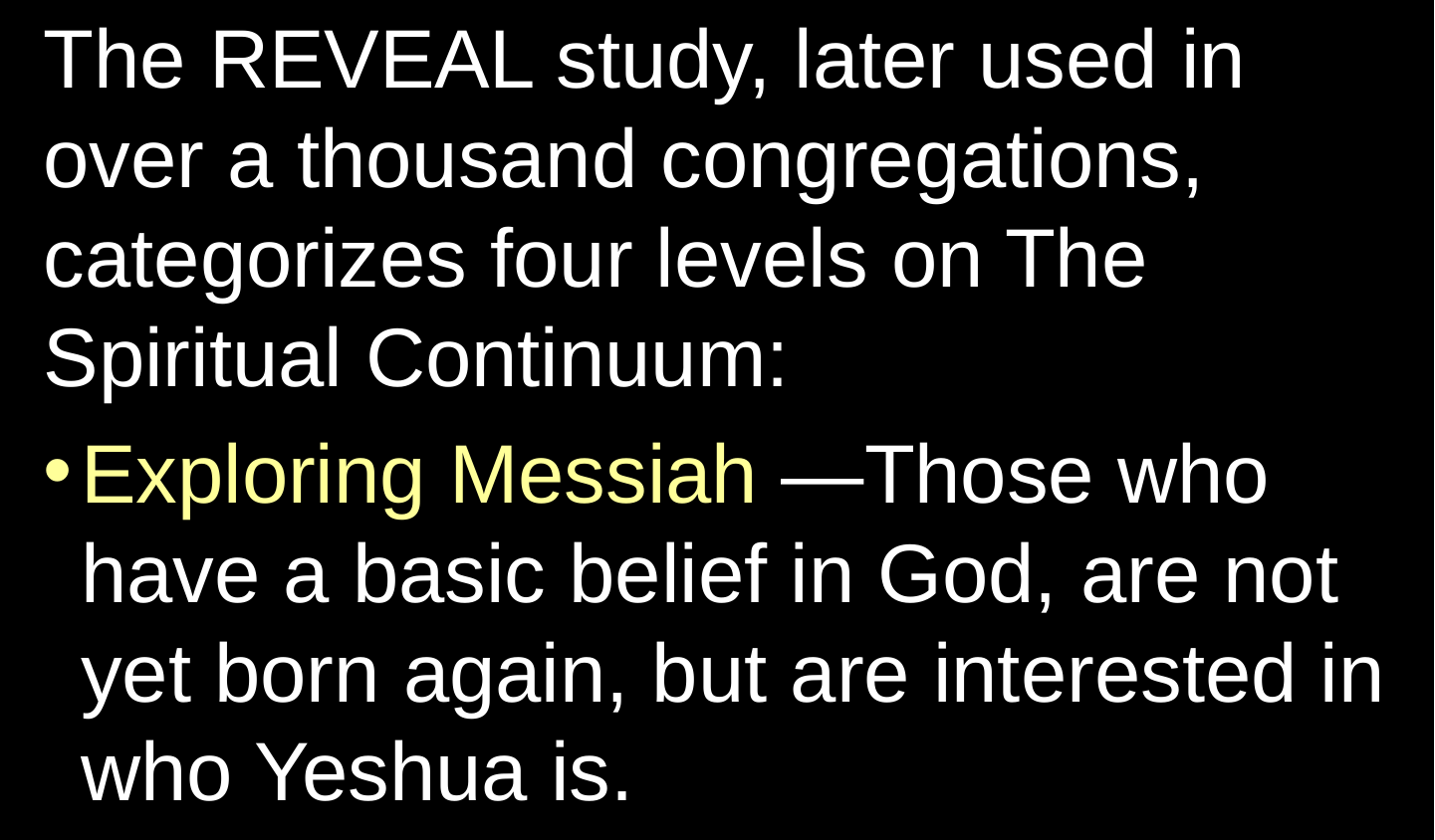

The REVEAL study, later used in over a thousand congregations, categorizes four levels on The Spiritual Continuum:
Exploring Messiah —Those who have a basic belief in God, are not yet born again, but are interested in who Yeshua is.